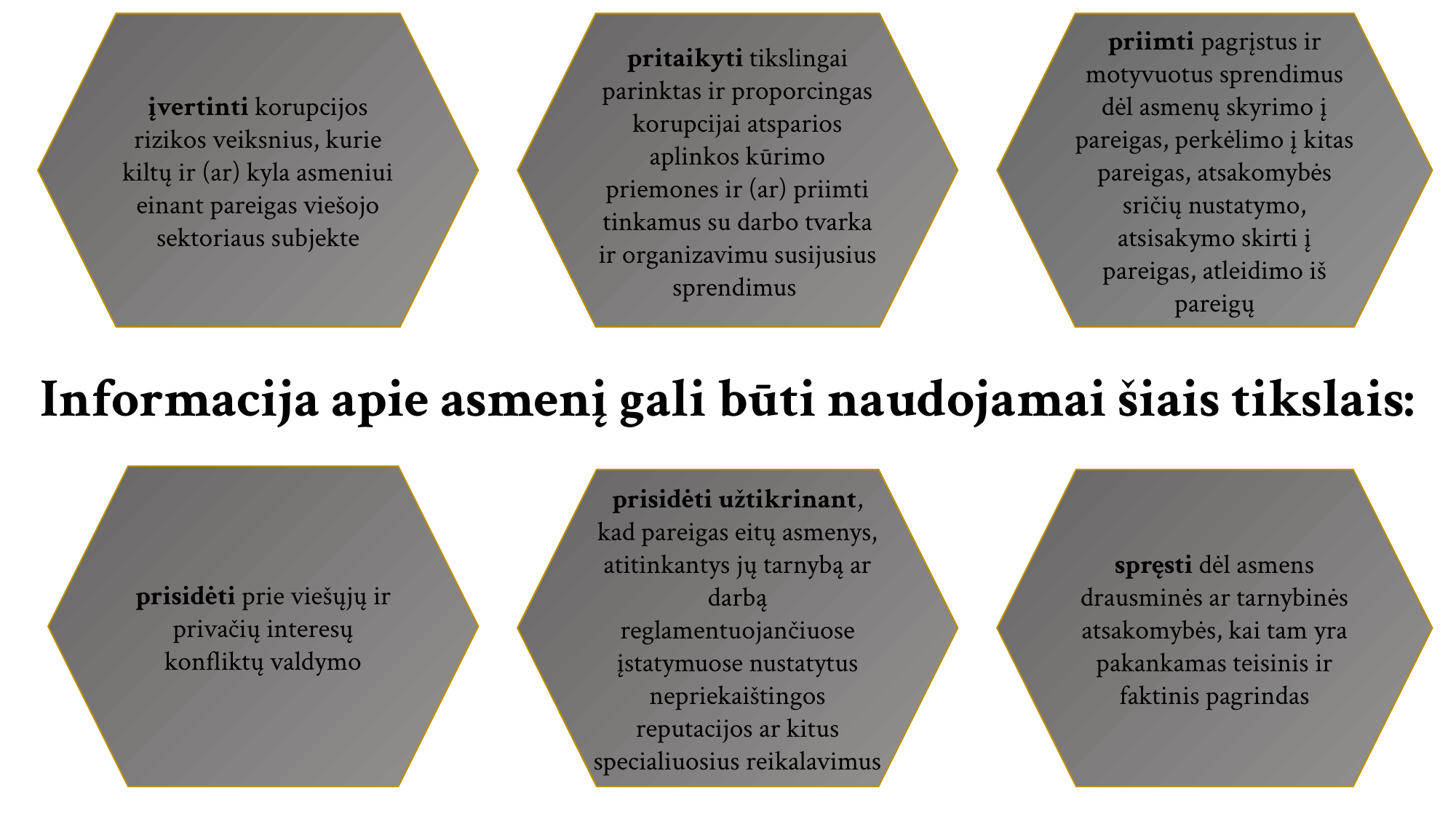

įvertinti korupcijos rizikos veiksnius, kurie kiltų ir (ar) kyla asmeniui einant pareigas viešojo sektoriaus subjekte
pritaikyti tikslingai parinktas ir proporcingas korupcijai atsparios aplinkos kūrimo priemones ir (ar) priimti tinkamus su darbo tvarka ir organizavimu susijusius sprendimus
priimti pagrįstus ir motyvuotus sprendimus dėl asmenų skyrimo į pareigas, perkėlimo į kitas pareigas, atsakomybės sričių nustatymo, atsisakymo skirti į pareigas, atleidimo iš pareigų
Informacija apie asmenį gali būti naudojamai šiais tikslais:
prisidėti prie viešųjų ir privačių interesų konfliktų valdymo
prisidėti užtikrinant, kad pareigas eitų asmenys, atitinkantys jų tarnybą ar darbą reglamentuojančiuose įstatymuose nustatytus nepriekaištingos reputacijos ar kitus specialiuosius reikalavimus
spręsti dėl asmens drausminės ar tarnybinės atsakomybės, kai tam yra pakankamas teisinis ir faktinis pagrindas